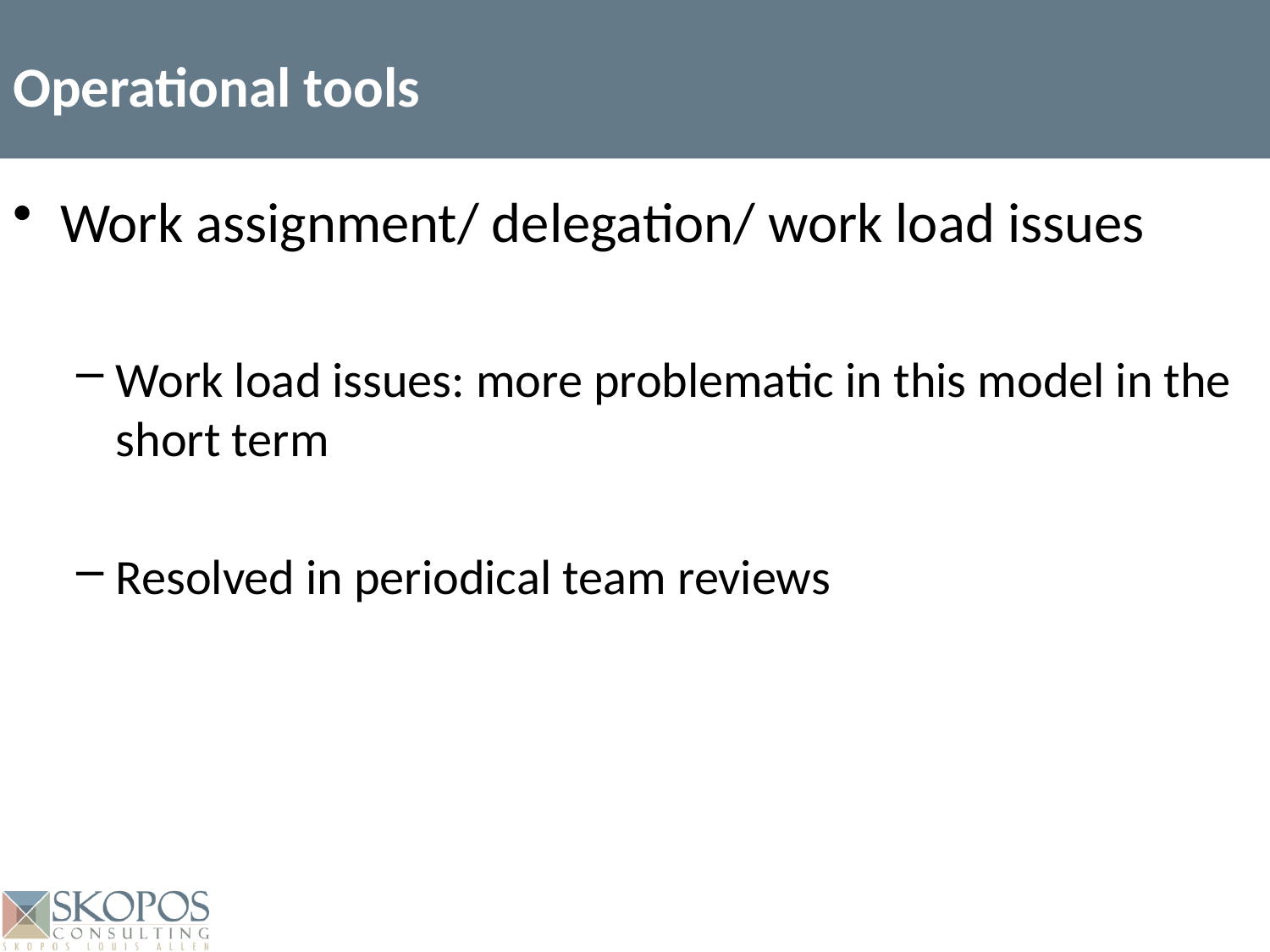

Operational tools
Work assignment/ delegation/ work load issues

Work load issues: more problematic in this model in the short term

Resolved in periodical team reviews